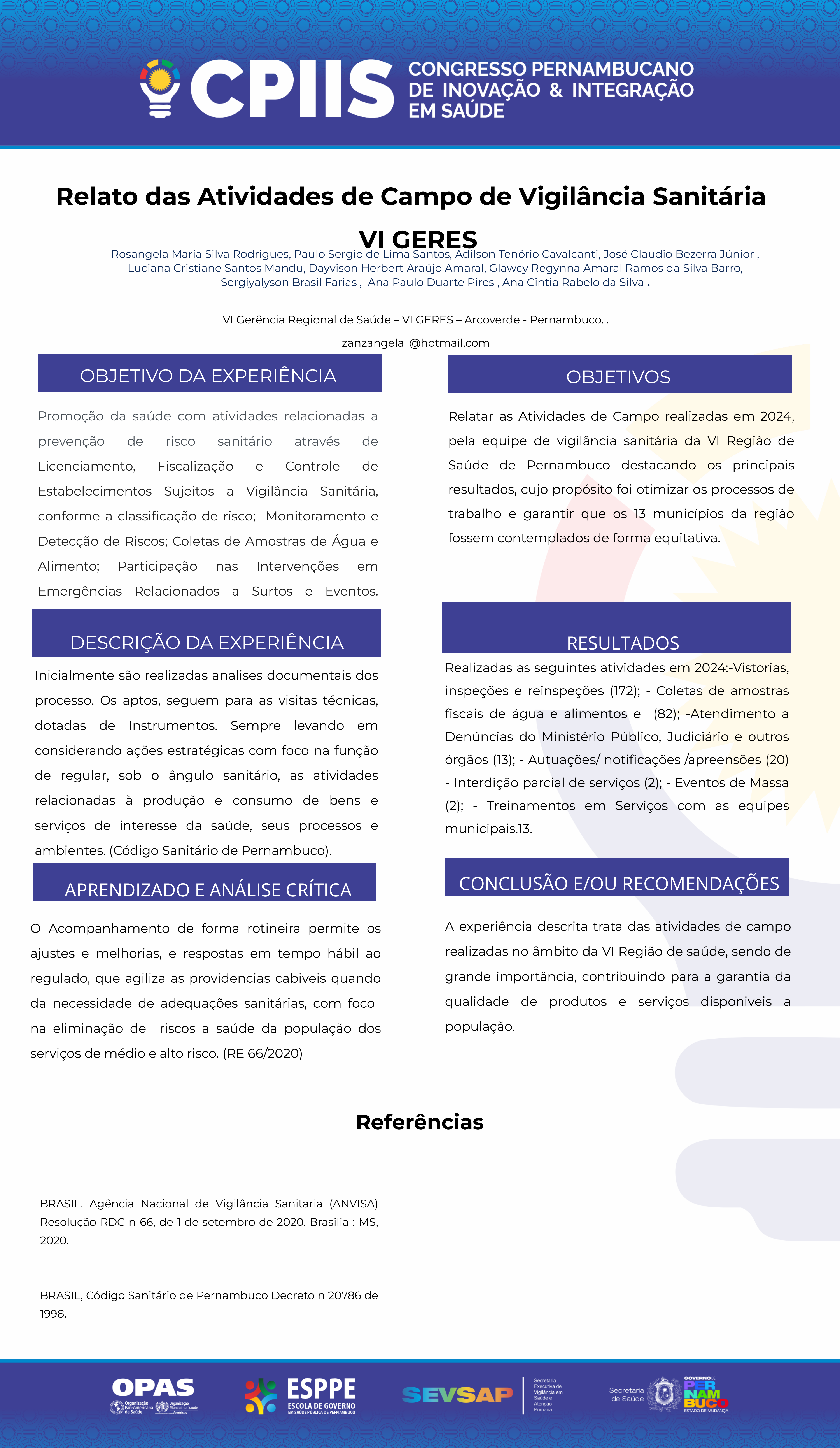

Relato das Atividades de Campo de Vigilância Sanitária
 VI GERES

Rosangela Maria Silva Rodrigues, Paulo Sergio de Lima Santos, Adilson Tenório Cavalcanti, José Claudio Bezerra Júnior , Luciana Cristiane Santos Mandu, Dayvison Herbert Araújo Amaral, Glawcy Regynna Amaral Ramos da Silva Barro, Sergiyalyson Brasil Farias ,  Ana Paulo Duarte Pires , Ana Cintia Rabelo da Silva .

VI Gerência Regional de Saúde – VI GERES – Arcoverde - Pernambuco. .
zanzangela_@hotmail.com

OBJETIVO DA EXPERIÊNCIA
OBJETIVOS
Promoção da saúde com atividades relacionadas a prevenção de risco sanitário através de Licenciamento, Fiscalização e Controle de Estabelecimentos Sujeitos a Vigilância Sanitária, conforme a classificação de risco;  Monitoramento e Detecção de Riscos; Coletas de Amostras de Água e Alimento; Participação nas Intervenções em Emergências Relacionados a Surtos e Eventos. 1.09.2020).
Relatar as Atividades de Campo realizadas em 2024, pela equipe de vigilância sanitária da VI Região de Saúde de Pernambuco destacando os principais resultados, cujo propósito foi otimizar os processos de trabalho e garantir que os 13 municípios da região fossem contemplados de forma equitativa.

DESCRIÇÃO DA EXPERIÊNCIA

RESULTADOS

Realizadas as seguintes atividades em 2024:-Vistorias, inspeções e reinspeções (172); - Coletas de amostras fiscais de água e alimentos e  (82); -Atendimento a Denúncias do Ministério Público, Judiciário e outros órgãos (13); - Autuações/ notificações /apreensões (20) - Interdição parcial de serviços (2); - Eventos de Massa (2); - Treinamentos em Serviços com as equipes municipais.13.

Inicialmente são realizadas analises documentais dos processo. Os aptos, seguem para as visitas técnicas, dotadas de Instrumentos. Sempre levando em considerando ações estratégicas com foco na função de regular, sob o ângulo sanitário, as atividades relacionadas à produção e consumo de bens e serviços de interesse da saúde, seus processos e ambientes. (Código Sanitário de Pernambuco).

CONCLUSÃO E/OU RECOMENDAÇÕES

APRENDIZADO E ANÁLISE CRÍTICA
A experiência descrita trata das atividades de campo realizadas no âmbito da VI Região de saúde, sendo de grande importância, contribuindo para a garantia da qualidade de produtos e serviços disponiveis a população.

O Acompanhamento de forma rotineira permite os ajustes e melhorias, e respostas em tempo hábil ao regulado, que agiliza as providencias cabiveis quando da necessidade de adequações sanitárias, com foco  na eliminação de  riscos a saúde da população dos serviços de médio e alto risco. (RE 66/2020)

Referências

BRASIL. Agência Nacional de Vigilância Sanitaria (ANVISA) Resolução RDC n 66, de 1 de setembro de 2020. Brasilia : MS, 2020.

BRASIL, Código Sanitário de Pernambuco Decreto n 20786 de 1998.